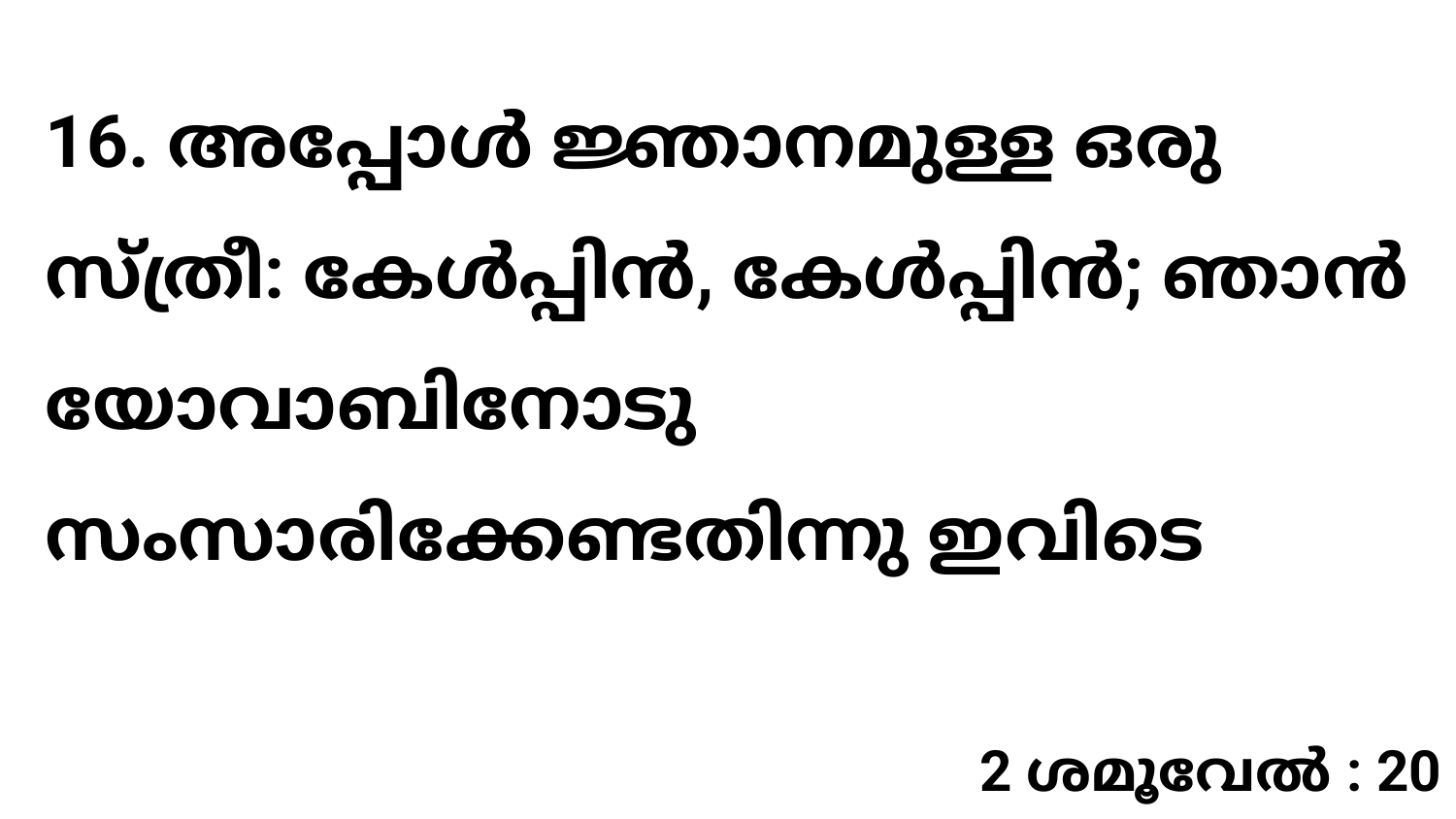

16. അപ്പോൾ ജ്ഞാനമുള്ള ഒരു സ്ത്രീ: കേൾപ്പിൻ, കേൾപ്പിൻ; ഞാൻ യോവാബിനോടു സംസാരിക്കേണ്ടതിന്നു ഇവിടെ
2 ശമൂവേൽ : 20